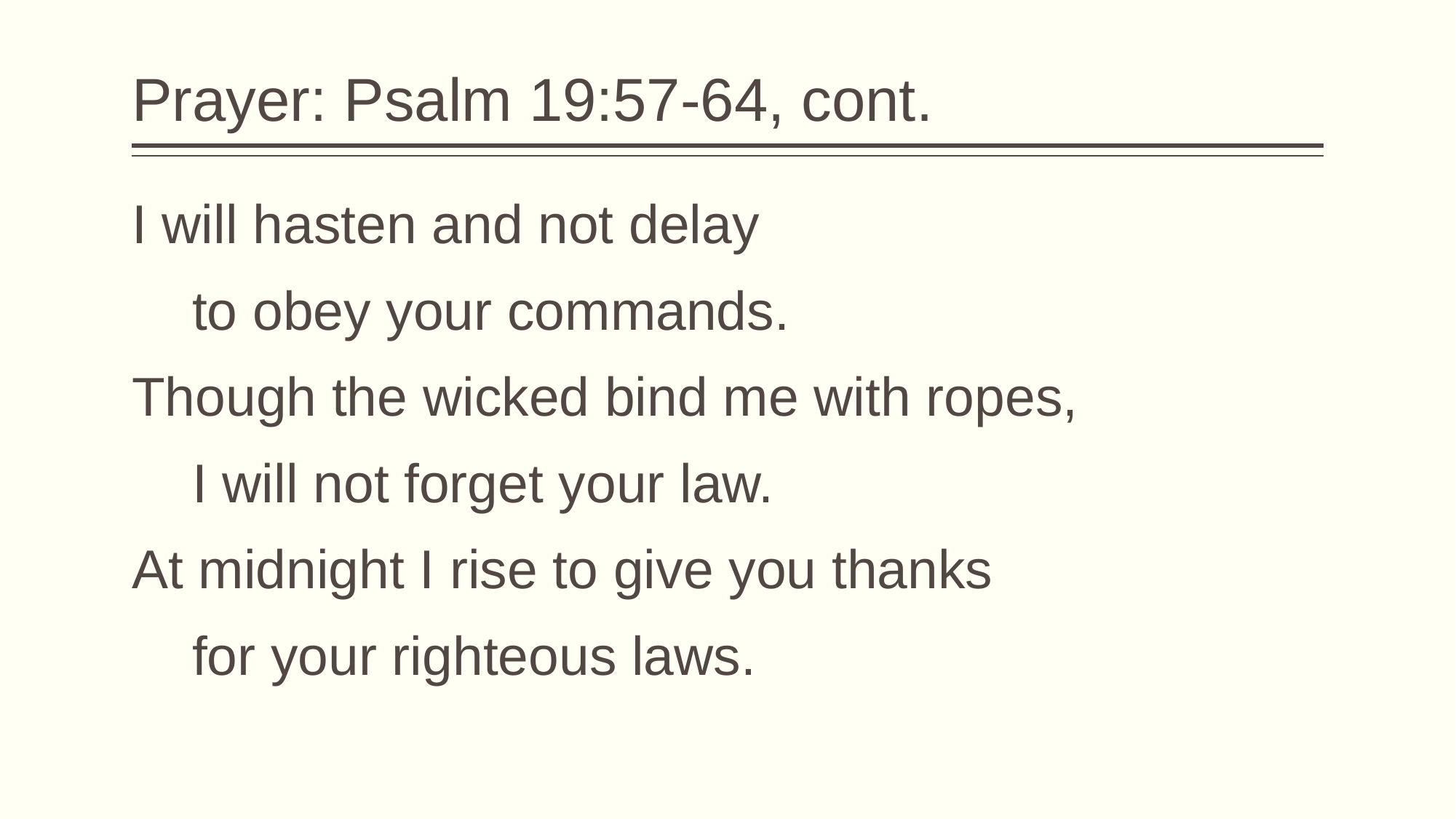

# Prayer: Psalm 19:57-64, cont.
I will hasten and not delay
    to obey your commands.
Though the wicked bind me with ropes,
    I will not forget your law.
At midnight I rise to give you thanks
    for your righteous laws.